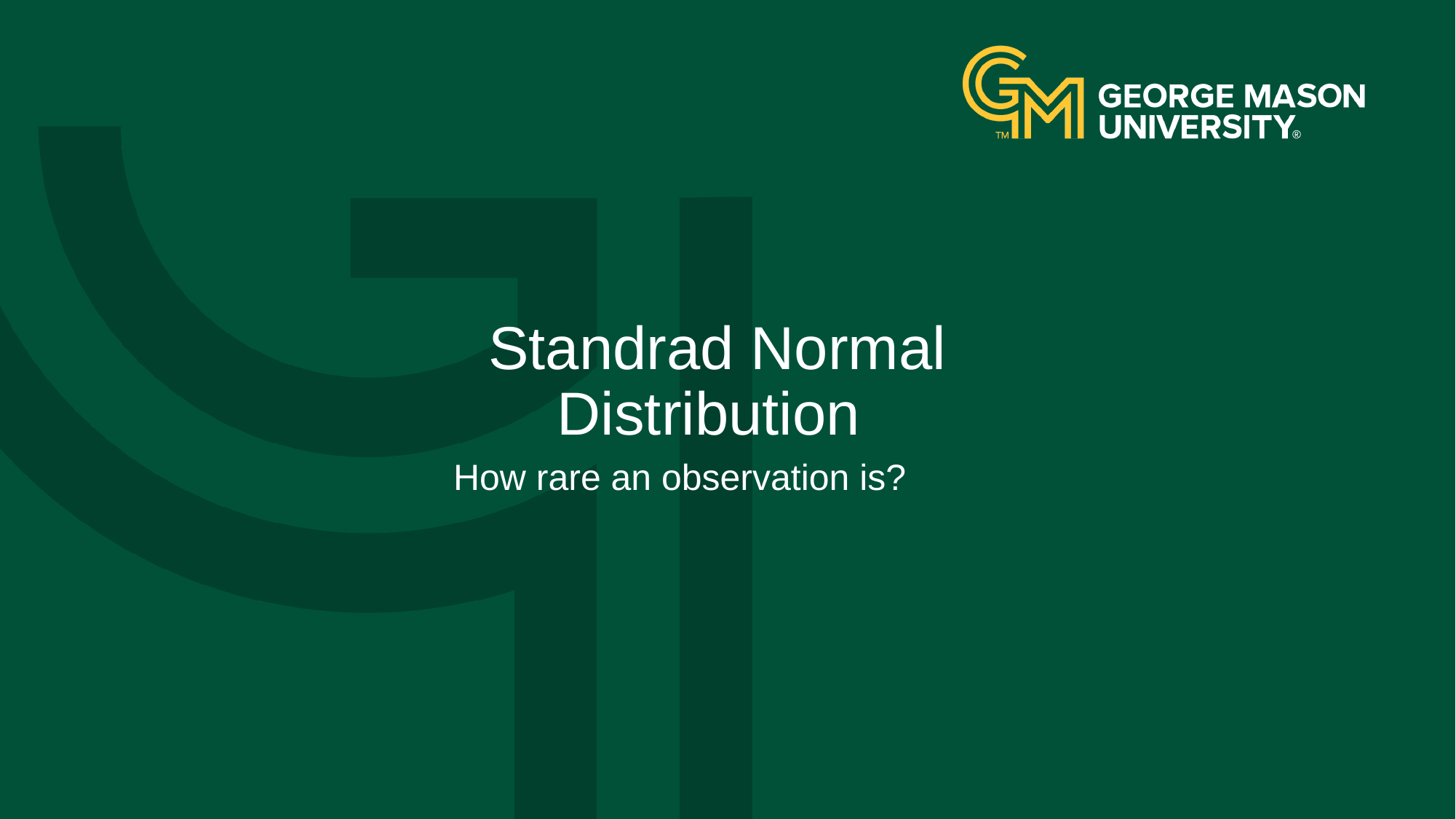

# Standrad Normal Distribution
How rare an observation is?